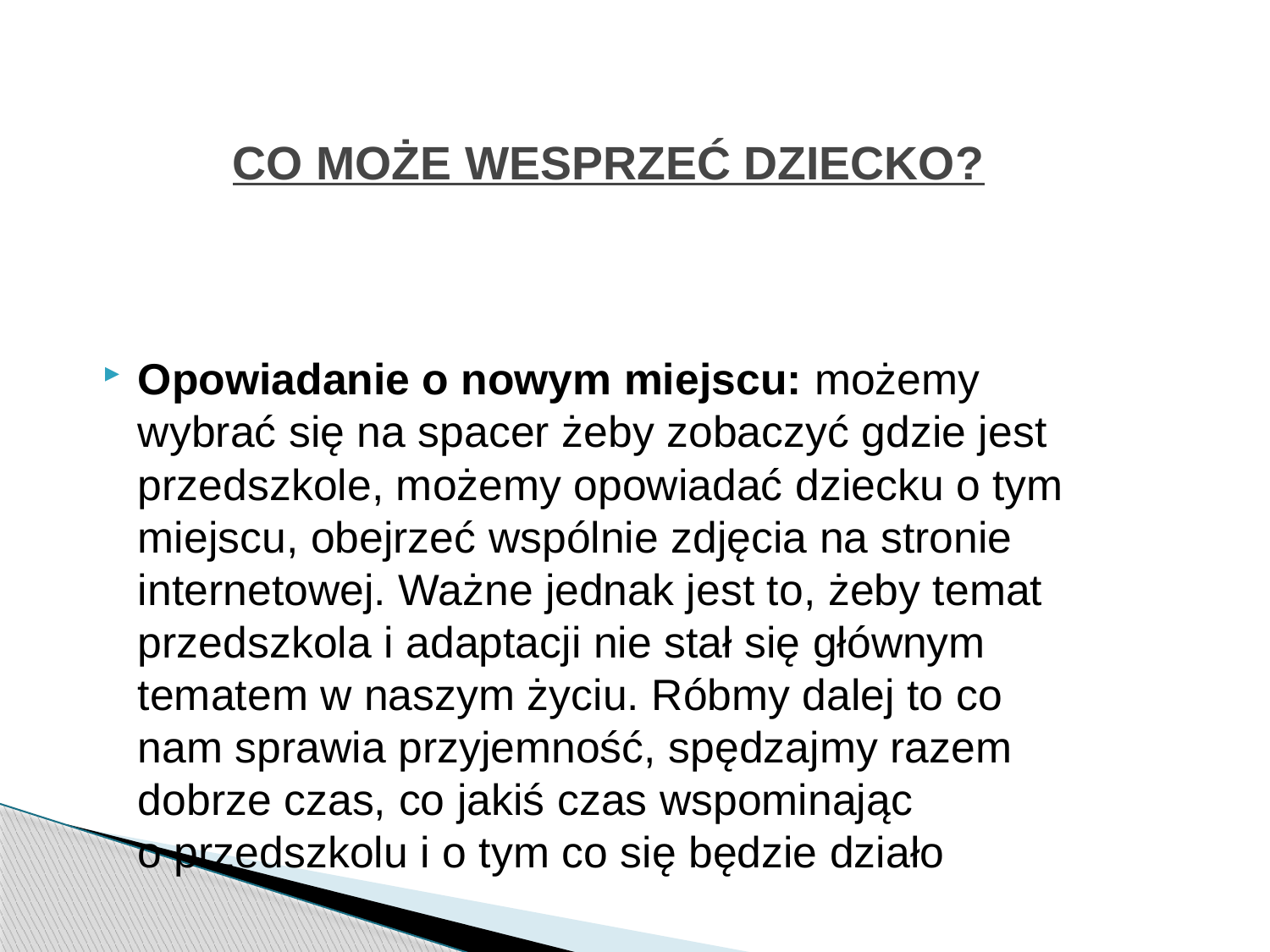

# CO MOŻE WESPRZEĆ DZIECKO?

Opowiadanie o nowym miejscu: możemy wybrać się na spacer żeby zobaczyć gdzie jest przedszkole, możemy opowiadać dziecku o tym miejscu, obejrzeć wspólnie zdjęcia na stronie internetowej. Ważne jednak jest to, żeby temat przedszkola i adaptacji nie stał się głównym tematem w naszym życiu. Róbmy dalej to co nam sprawia przyjemność, spędzajmy razem dobrze czas, co jakiś czas wspominając o przedszkolu i o tym co się będzie działo